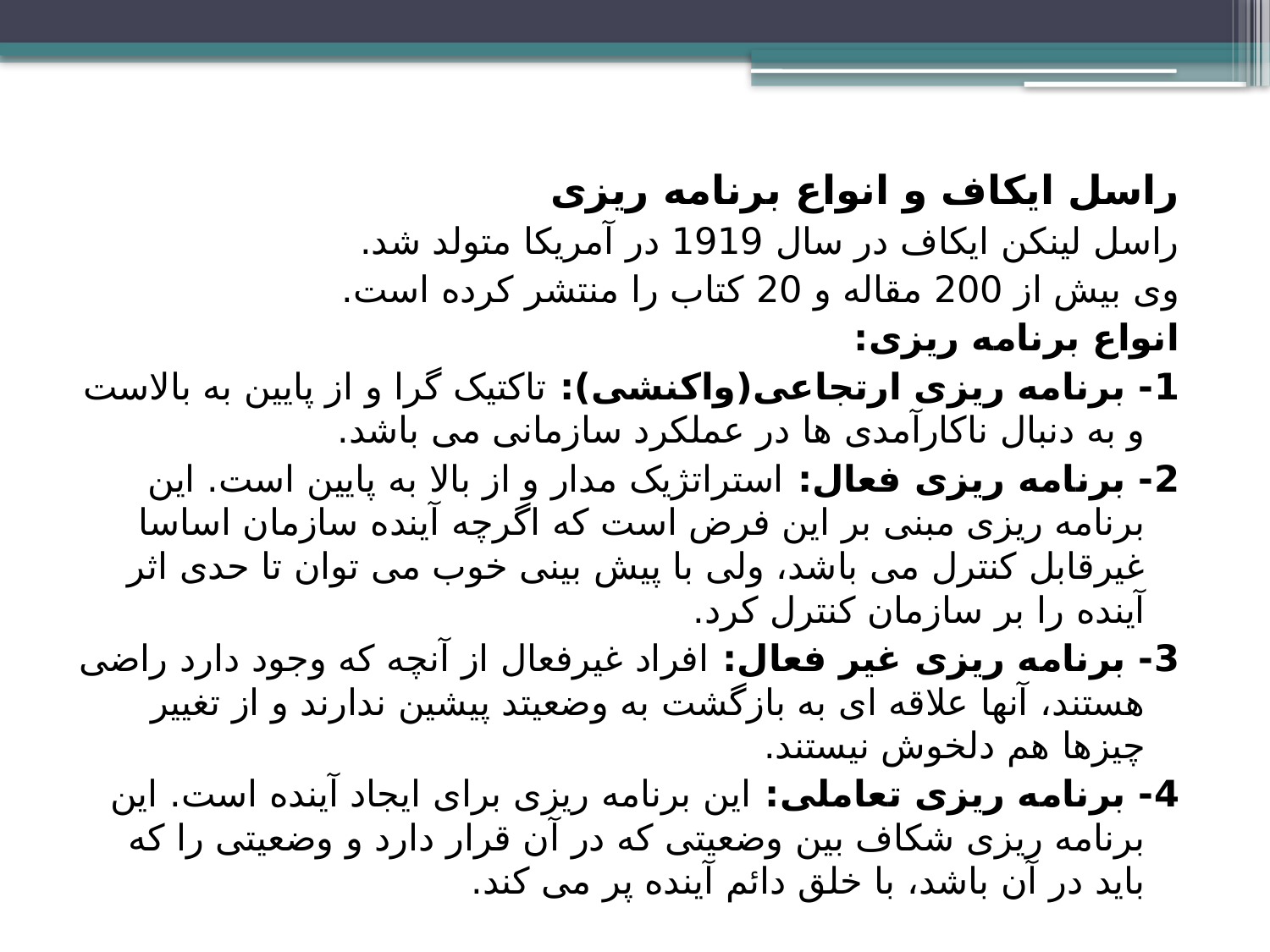

راسل ایکاف و انواع برنامه ریزی
راسل لینکن ایکاف در سال 1919 در آمریکا متولد شد.
وی بیش از 200 مقاله و 20 کتاب را منتشر کرده است.
انواع برنامه ریزی:
1- برنامه ریزی ارتجاعی(واکنشی): تاکتیک گرا و از پایین به بالاست و به دنبال ناکارآمدی ها در عملکرد سازمانی می باشد.
2- برنامه ریزی فعال: استراتژیک مدار و از بالا به پایین است. این برنامه ریزی مبنی بر این فرض است که اگرچه آینده سازمان اساسا غیرقابل کنترل می باشد، ولی با پیش بینی خوب می توان تا حدی اثر آینده را بر سازمان کنترل کرد.
3- برنامه ریزی غیر فعال: افراد غیرفعال از آنچه که وجود دارد راضی هستند، آنها علاقه ای به بازگشت به وضعیتد پیشین ندارند و از تغییر چیزها هم دلخوش نیستند.
4- برنامه ریزی تعاملی: این برنامه ریزی برای ایجاد آینده است. این برنامه ریزی شکاف بین وضعیتی که در آن قرار دارد و وضعیتی را که باید در آن باشد، با خلق دائم آینده پر می کند.